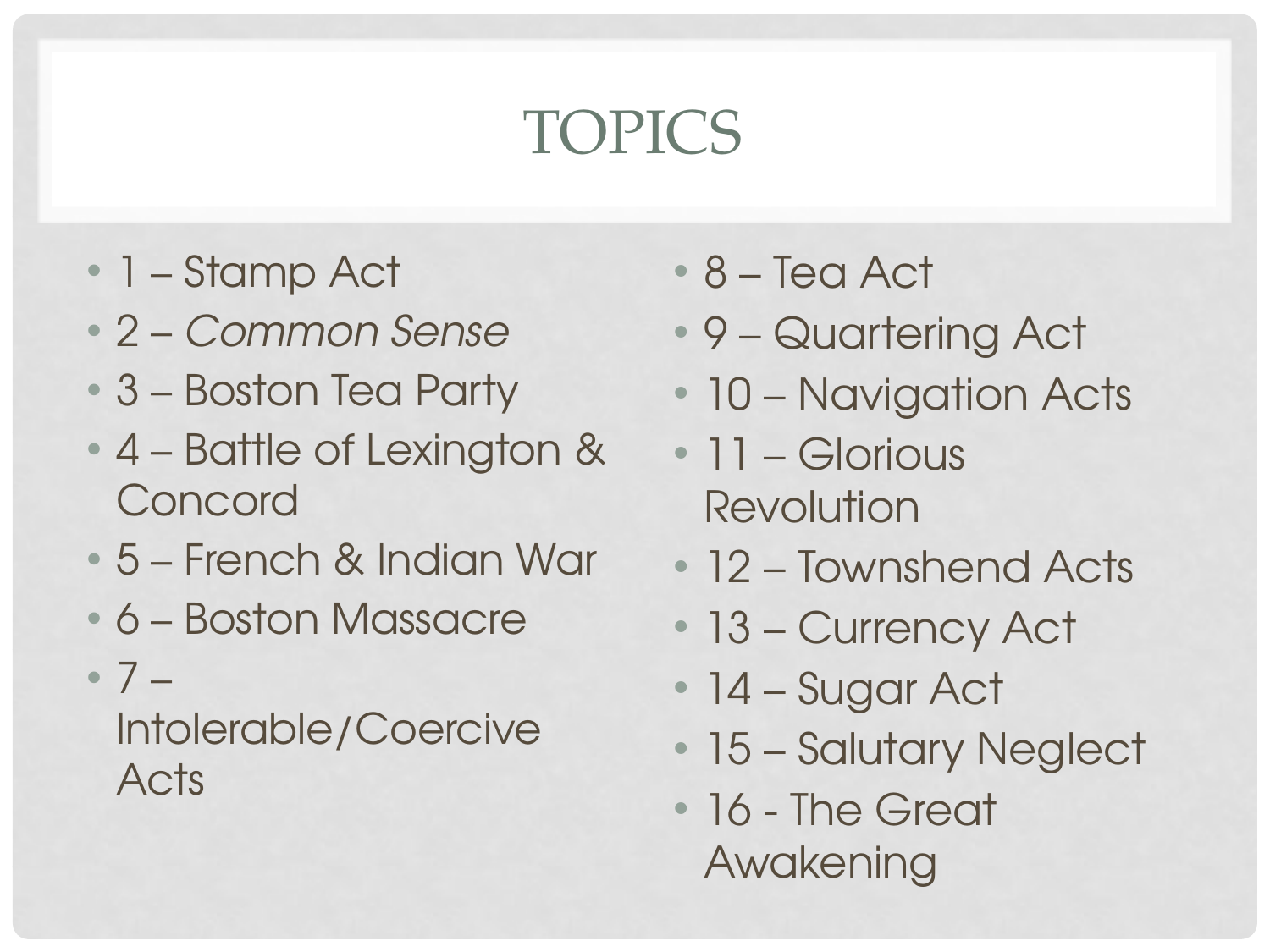

# Topics
1 – Stamp Act
2 – Common Sense
3 – Boston Tea Party
4 – Battle of Lexington & Concord
5 – French & Indian War
6 – Boston Massacre
7 – Intolerable/Coercive Acts

8 – Tea Act
9 – Quartering Act
10 – Navigation Acts
11 – Glorious Revolution
12 – Townshend Acts
13 – Currency Act
14 – Sugar Act
15 – Salutary Neglect
16 - The Great Awakening